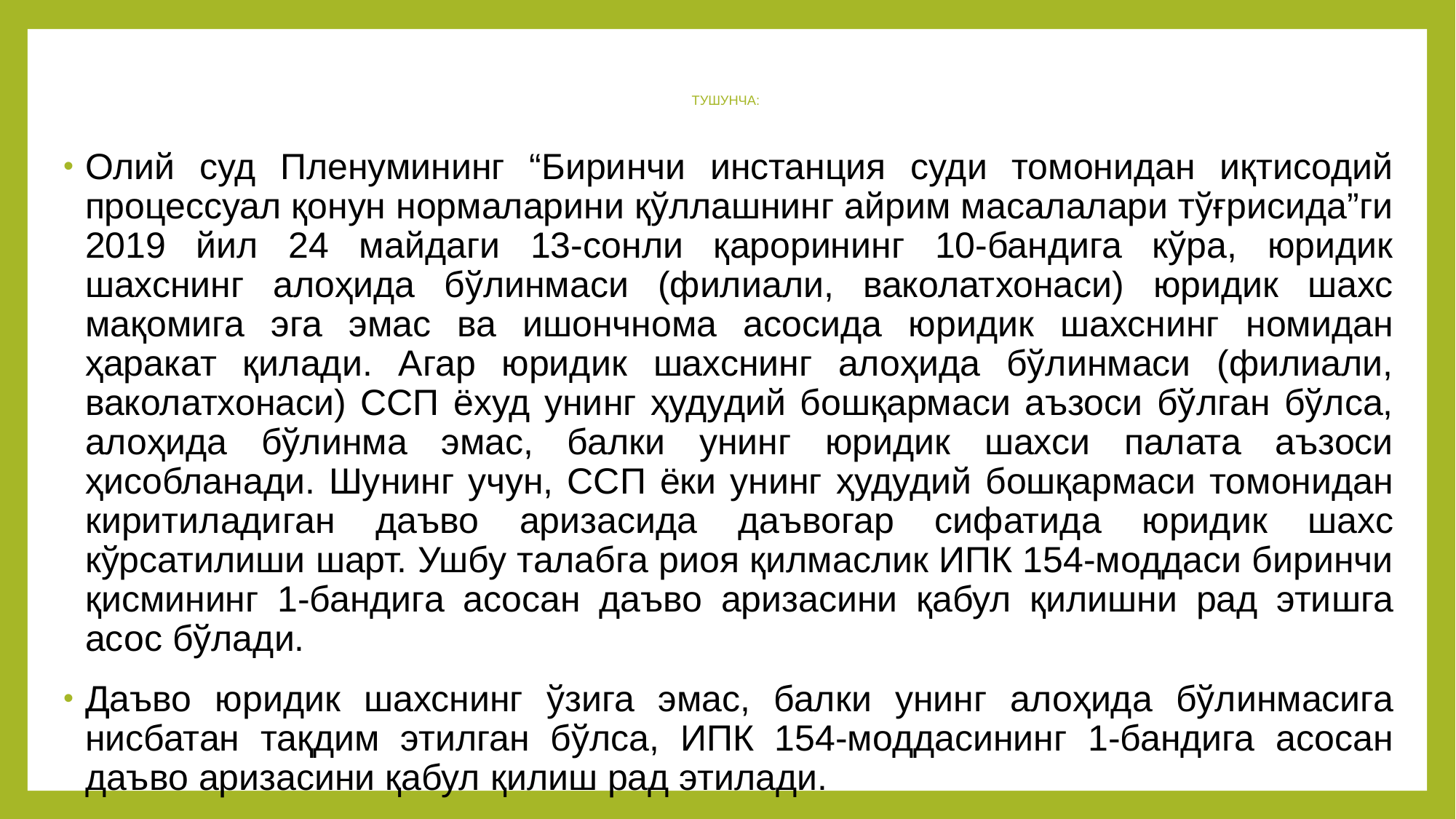

# ТУШУНЧА:
Олий суд Пленумининг “Биринчи инстанция суди томонидан иқтисодий процессуал қонун нормаларини қўллашнинг айрим масалалари тўғрисида”ги 2019 йил 24 майдаги 13-сонли қарорининг 10-бандига кўра, юридик шахснинг алоҳида бўлинмаси (филиали, ваколатхонаси) юридик шахс мақомига эга эмас ва ишончнома асосида юридик шахснинг номидан ҳаракат қилади. Агар юридик шахснинг алоҳида бўлинмаси (филиали, ваколатхонаси) ССП ёхуд унинг ҳудудий бошқармаси аъзоси бўлган бўлса, алоҳида бўлинма эмас, балки унинг юридик шахси палата аъзоси ҳисобланади. Шунинг учун, ССП ёки унинг ҳудудий бошқармаси томонидан киритиладиган даъво аризасида даъвогар сифатида юридик шахс кўрсатилиши шарт. Ушбу талабга риоя қилмаслик ИПК 154-моддаси биринчи қисмининг 1-бандига асосан даъво аризасини қабул қилишни рад этишга асос бўлади.
Даъво юридик шахснинг ўзига эмас, балки унинг алоҳида бўлинмасига нисбатан тақдим этилган бўлса, ИПК 154-моддасининг 1-бандига асосан даъво аризасини қабул қилиш рад этилади.